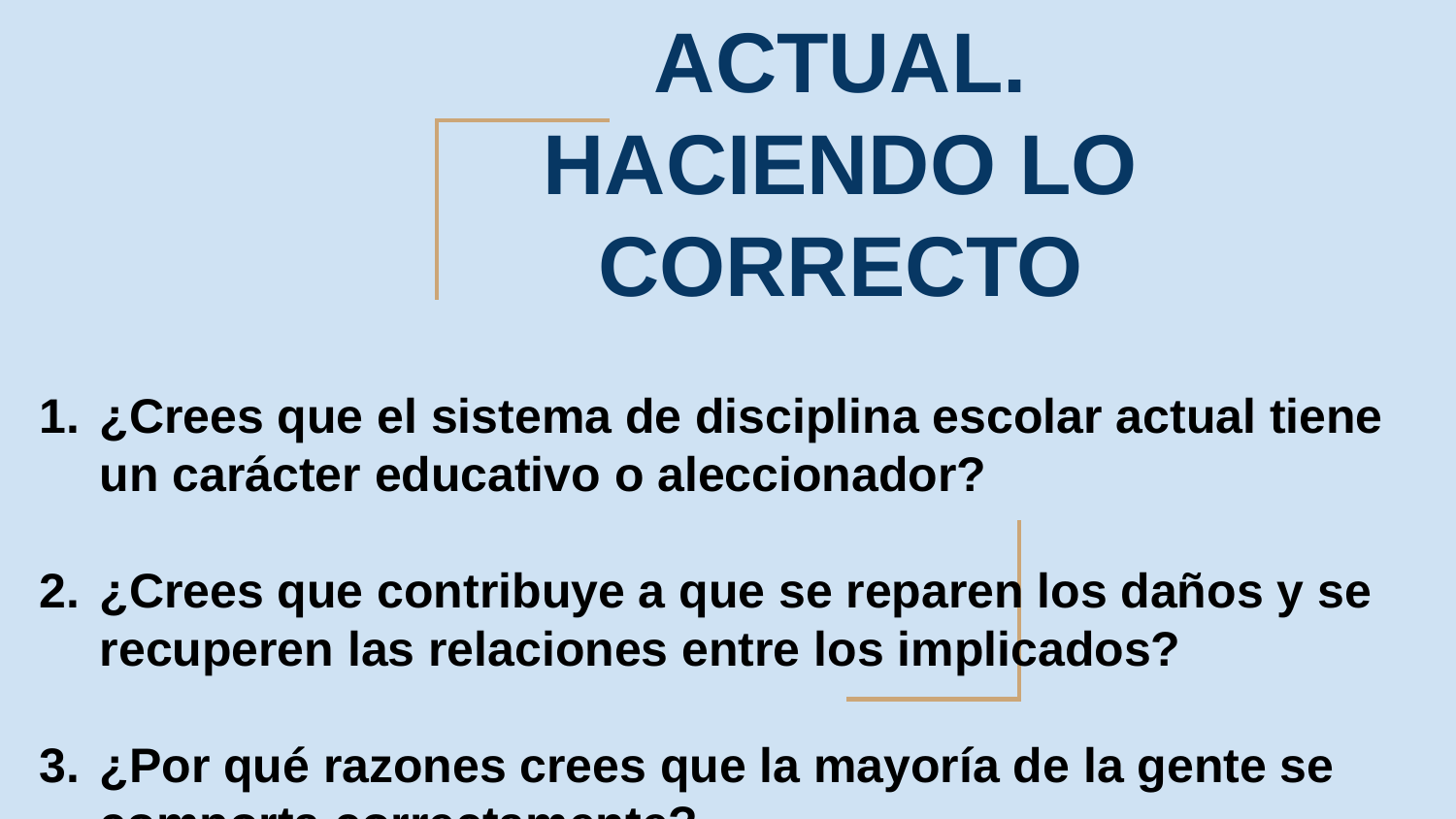

# SISTEMA DISCIPLINARIO ACTUAL.
HACIENDO LO CORRECTO
¿Crees que el sistema de disciplina escolar actual tiene un carácter educativo o aleccionador?

¿Crees que contribuye a que se reparen los daños y se recuperen las relaciones entre los implicados?

¿Por qué razones crees que la mayoría de la gente se comporta correctamente?